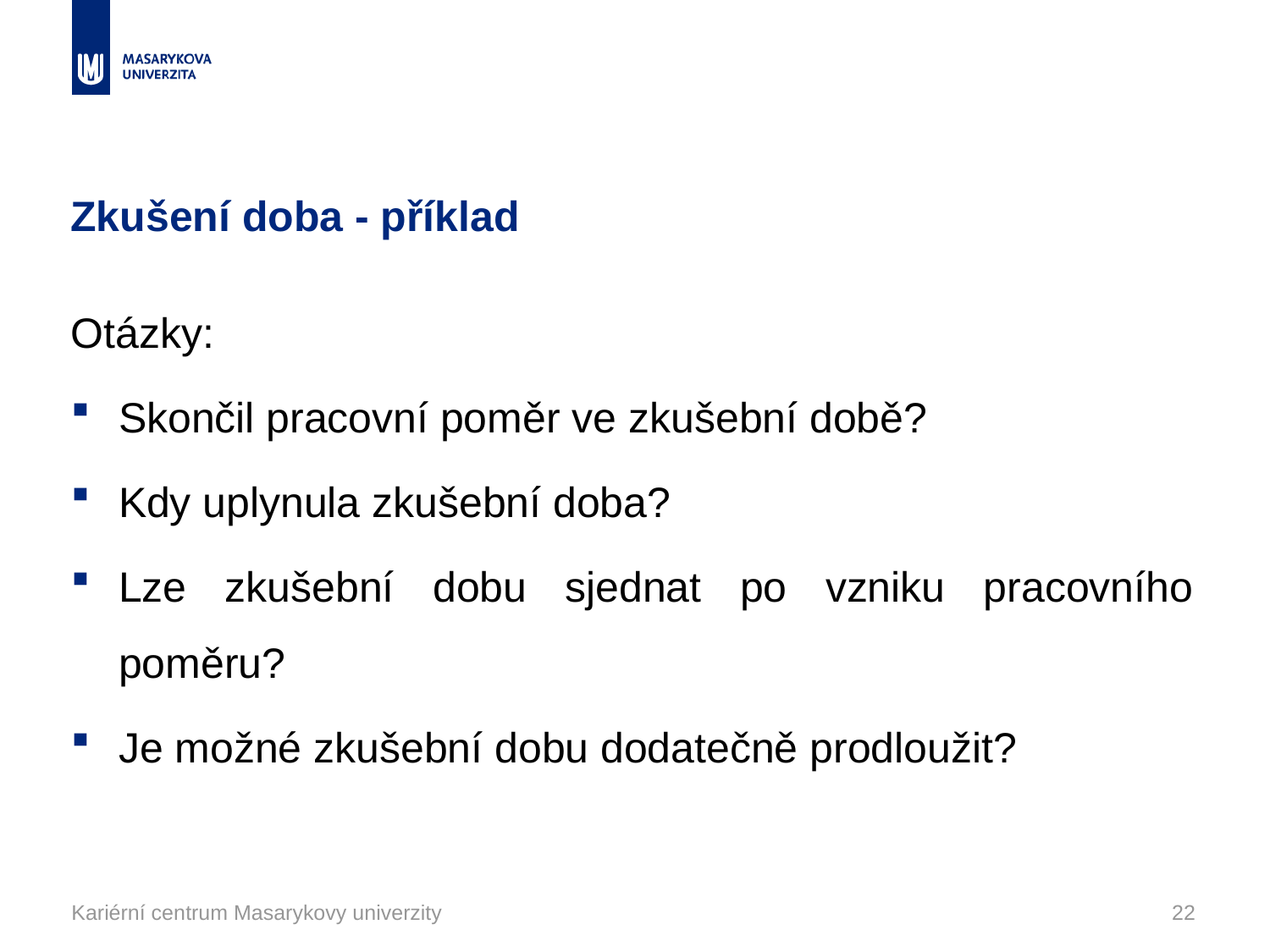

# Zkušení doba - příklad
Otázky:
Skončil pracovní poměr ve zkušební době?
Kdy uplynula zkušební doba?
Lze zkušební dobu sjednat po vzniku pracovního poměru?
Je možné zkušební dobu dodatečně prodloužit?
Kariérní centrum Masarykovy univerzity
22